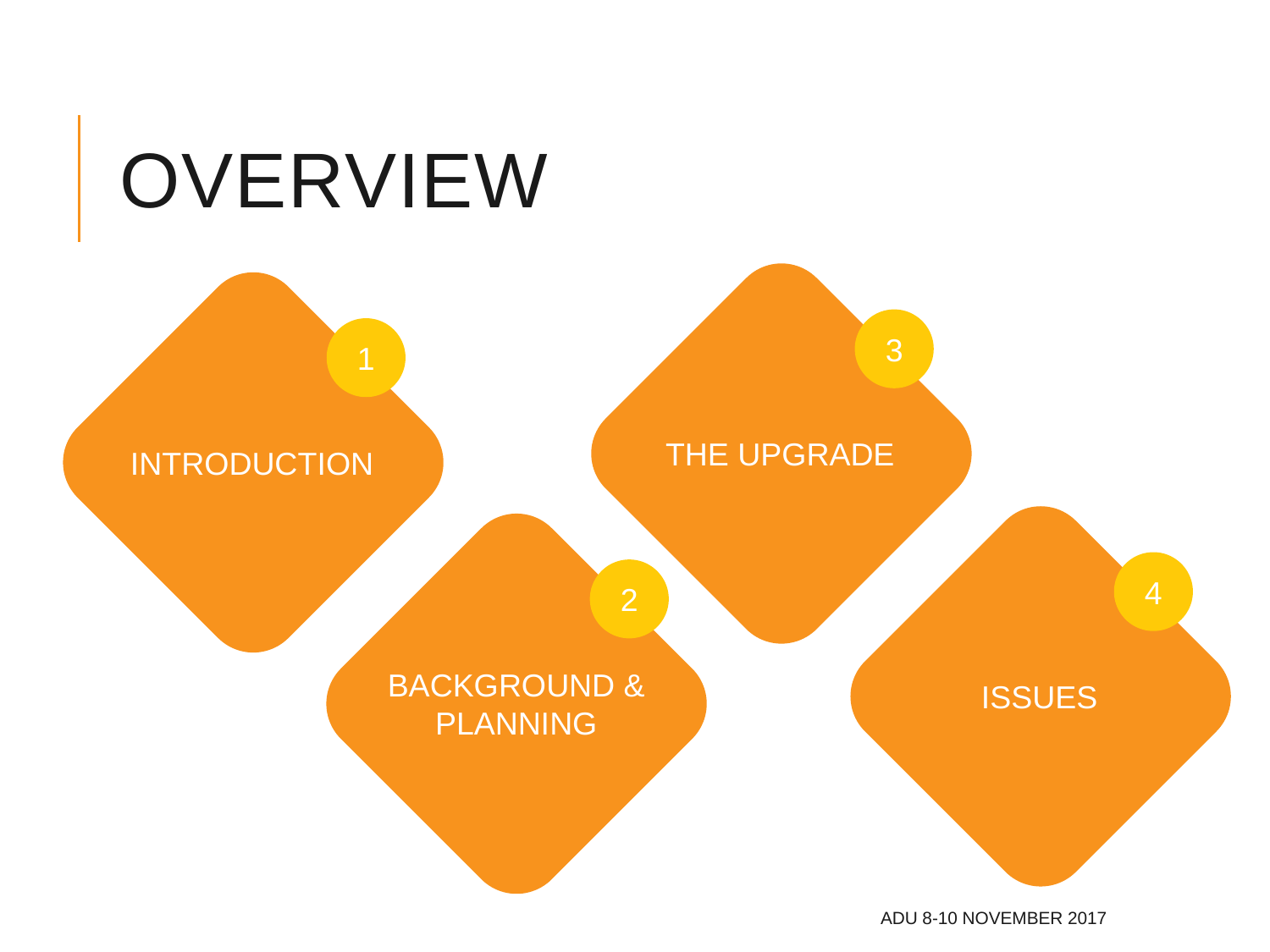

# Overview

3

1
THE UPGRADE
INTRODUCTION

4

2
BACKGROUND & PLANNING
ISSUES
ADU 8-10 November 2017